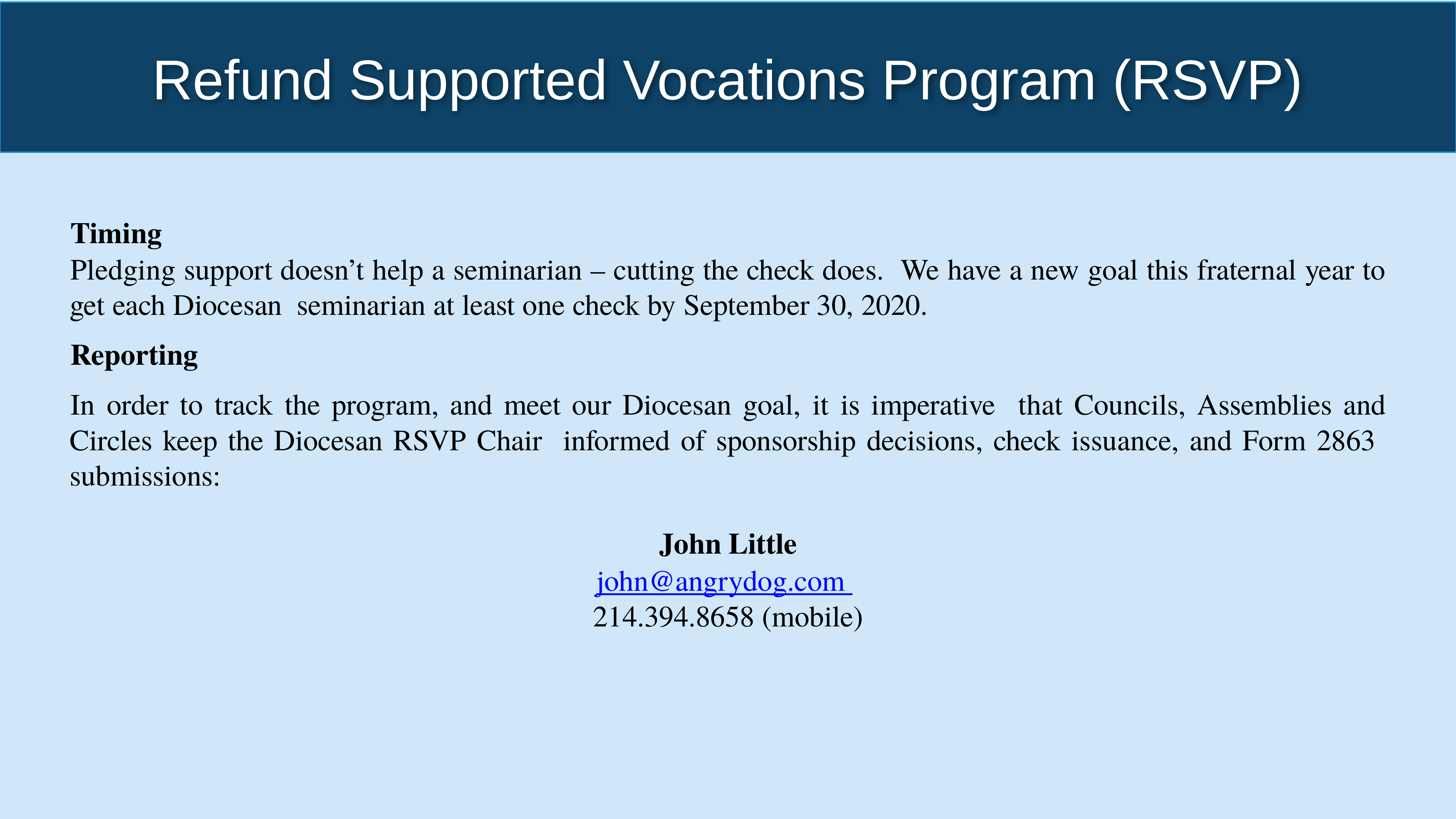

Refund Supported Vocations Program (RSVP)
Timing
Pledging support doesn’t help a seminarian – cutting the check does.  We have a new goal this fraternal year to get each Diocesan  seminarian at least one check by September 30, 2020.
Reporting
In order to track the program, and meet our Diocesan goal, it is imperative  that Councils, Assemblies and Circles keep the Diocesan RSVP Chair  informed of sponsorship decisions, check issuance, and Form 2863  submissions:

John Little
john@angrydog.com
214.394.8658 (mobile)